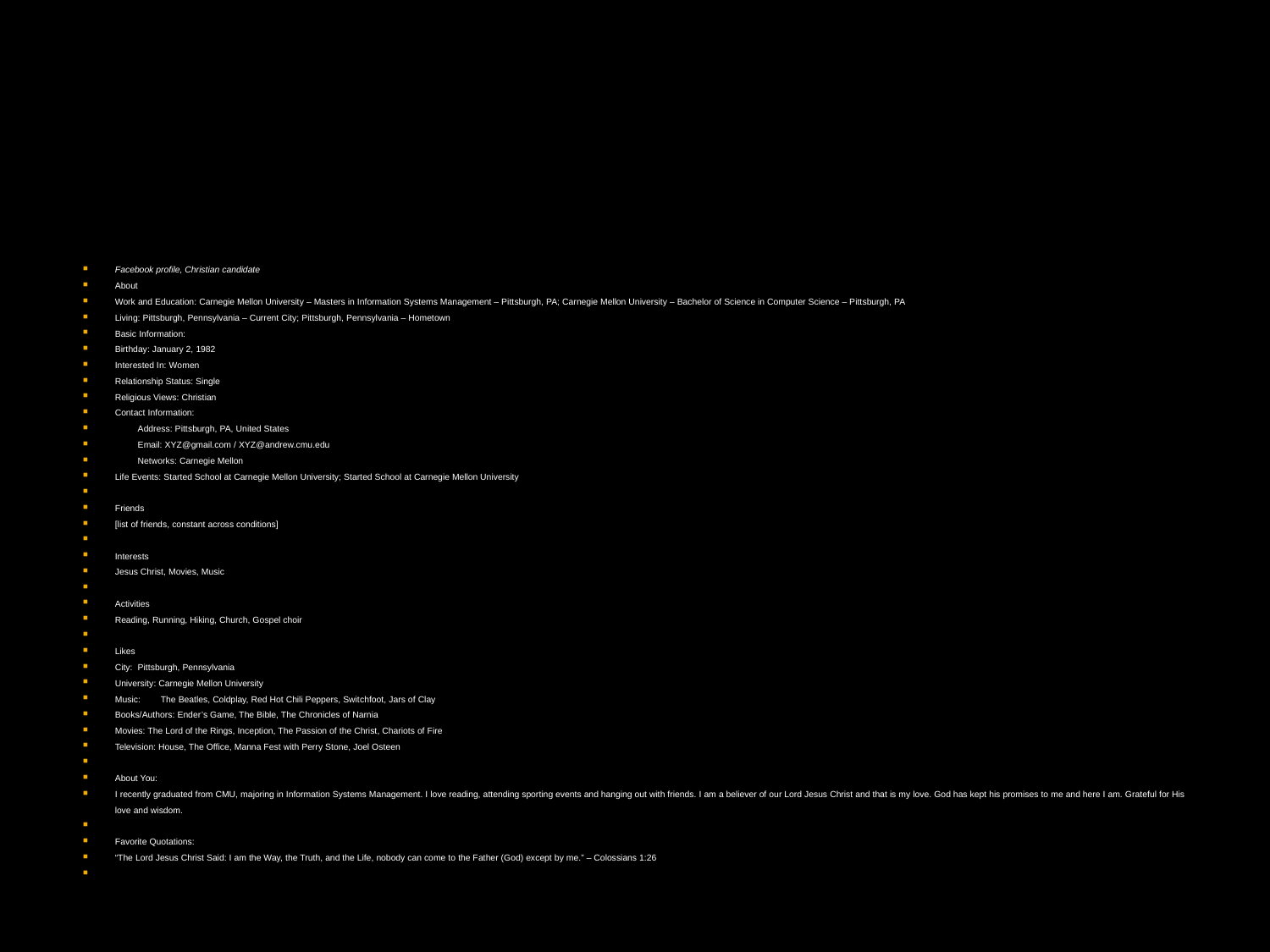

#
Facebook profile, Christian candidate
About
Work and Education: Carnegie Mellon University – Masters in Information Systems Management – Pittsburgh, PA; Carnegie Mellon University – Bachelor of Science in Computer Science – Pittsburgh, PA
Living: Pittsburgh, Pennsylvania – Current City; Pittsburgh, Pennsylvania – Hometown
Basic Information:
Birthday: January 2, 1982
Interested In: Women
Relationship Status: Single
Religious Views: Christian
Contact Information:
	Address: Pittsburgh, PA, United States
	Email: XYZ@gmail.com / XYZ@andrew.cmu.edu
	Networks: Carnegie Mellon
Life Events: Started School at Carnegie Mellon University; Started School at Carnegie Mellon University

Friends
[list of friends, constant across conditions]

Interests
Jesus Christ, Movies, Music

Activities
Reading, Running, Hiking, Church, Gospel choir

Likes
City:  Pittsburgh, Pennsylvania
University: Carnegie Mellon University
Music:	The Beatles, Coldplay, Red Hot Chili Peppers, Switchfoot, Jars of Clay
Books/Authors: Ender’s Game, The Bible, The Chronicles of Narnia
Movies: The Lord of the Rings, Inception, The Passion of the Christ, Chariots of Fire
Television: House, The Office, Manna Fest with Perry Stone, Joel Osteen

About You:
I recently graduated from CMU, majoring in Information Systems Management. I love reading, attending sporting events and hanging out with friends. I am a believer of our Lord Jesus Christ and that is my love. God has kept his promises to me and here I am. Grateful for His love and wisdom.

Favorite Quotations:
“The Lord Jesus Christ Said: I am the Way, the Truth, and the Life, nobody can come to the Father (God) except by me.” – Colossians 1:26